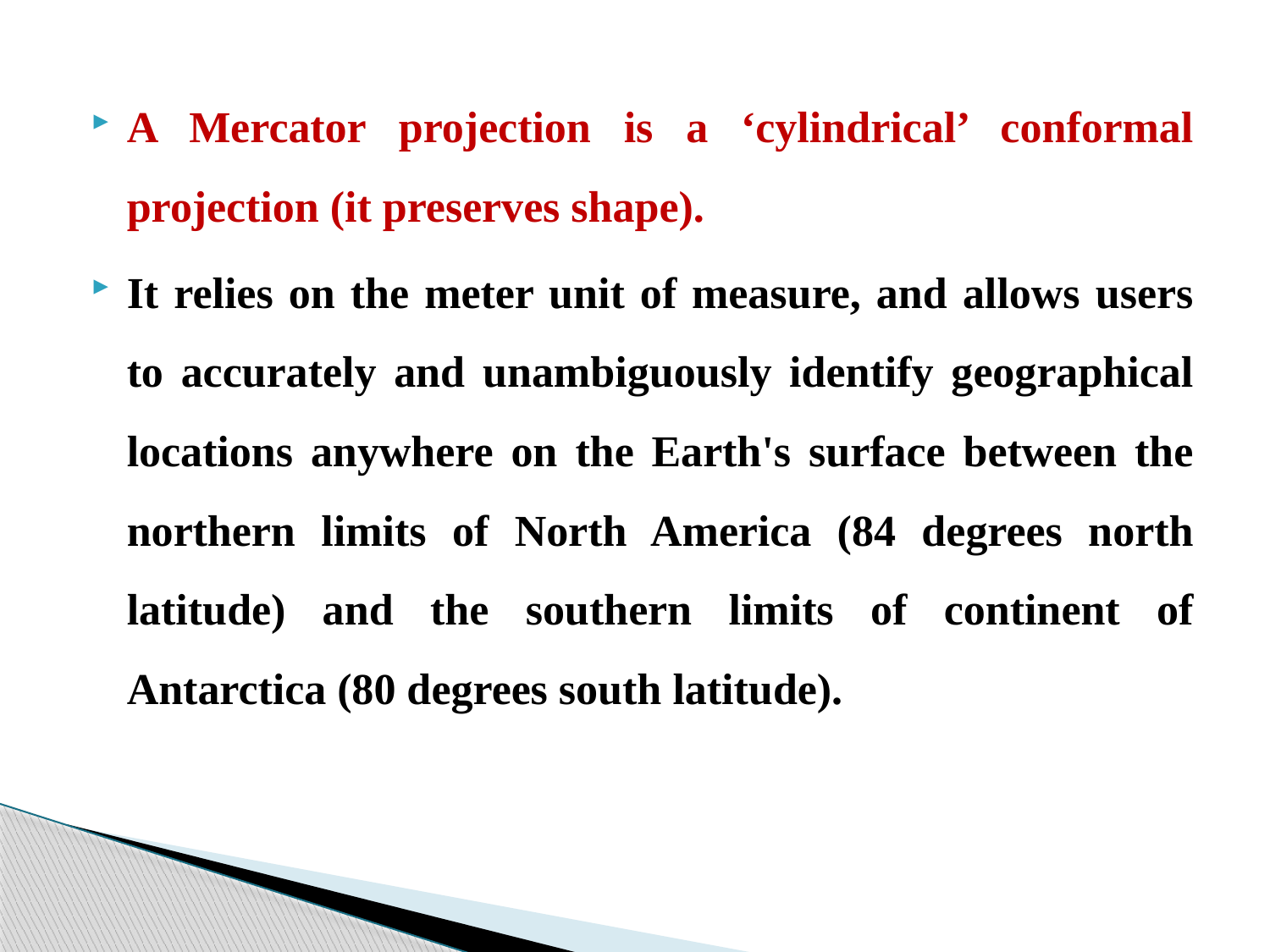

A Mercator projection is a ‘cylindrical’ conformal projection (it preserves shape).
It relies on the meter unit of measure, and allows users to accurately and unambiguously identify geographical locations anywhere on the Earth's surface between the northern limits of North America (84 degrees north latitude) and the southern limits of continent of Antarctica (80 degrees south latitude).